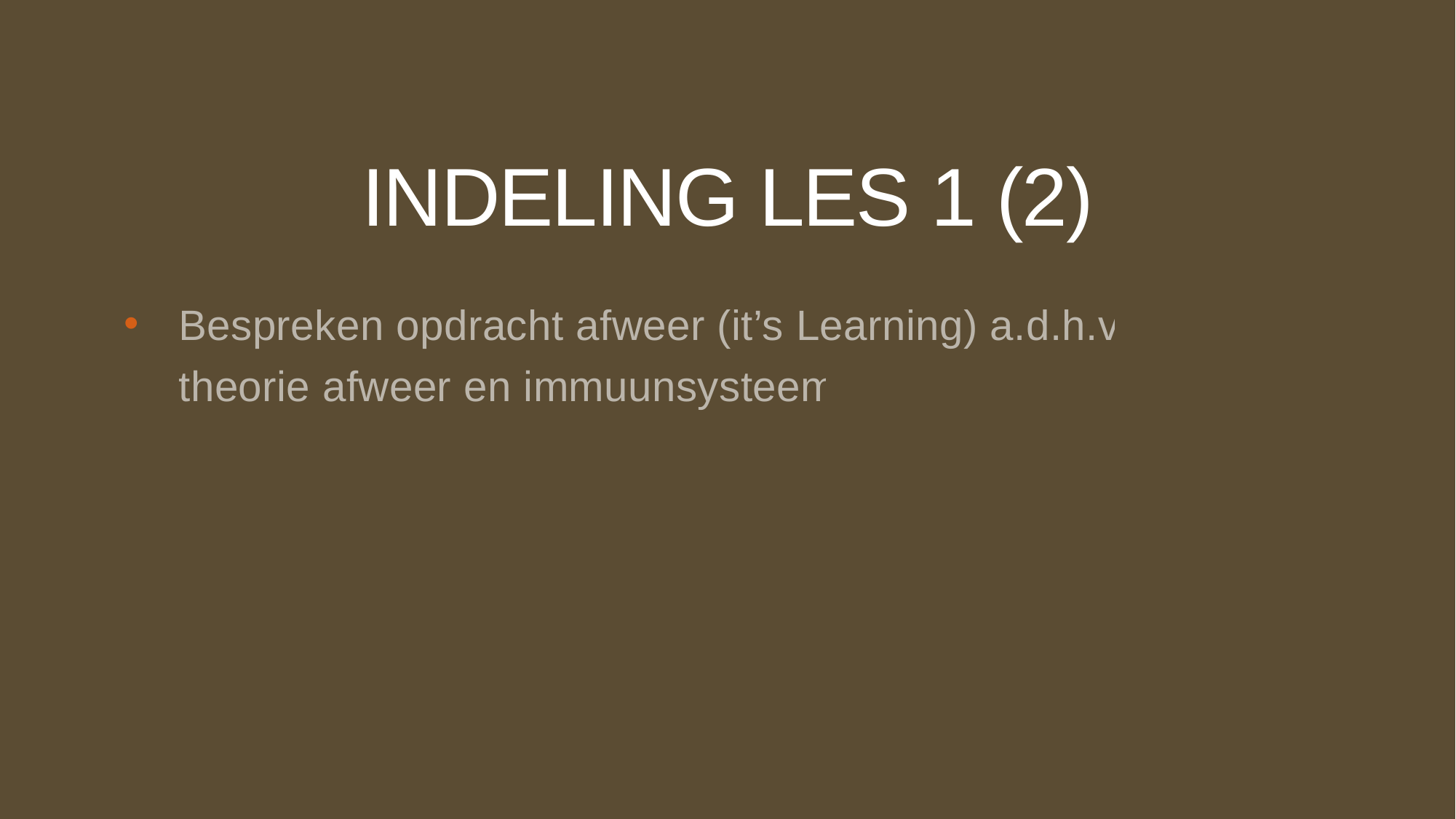

# Indeling les 1 (2)
Bespreken opdracht afweer (it’s Learning) a.d.h.v. theorie afweer en immuunsysteem